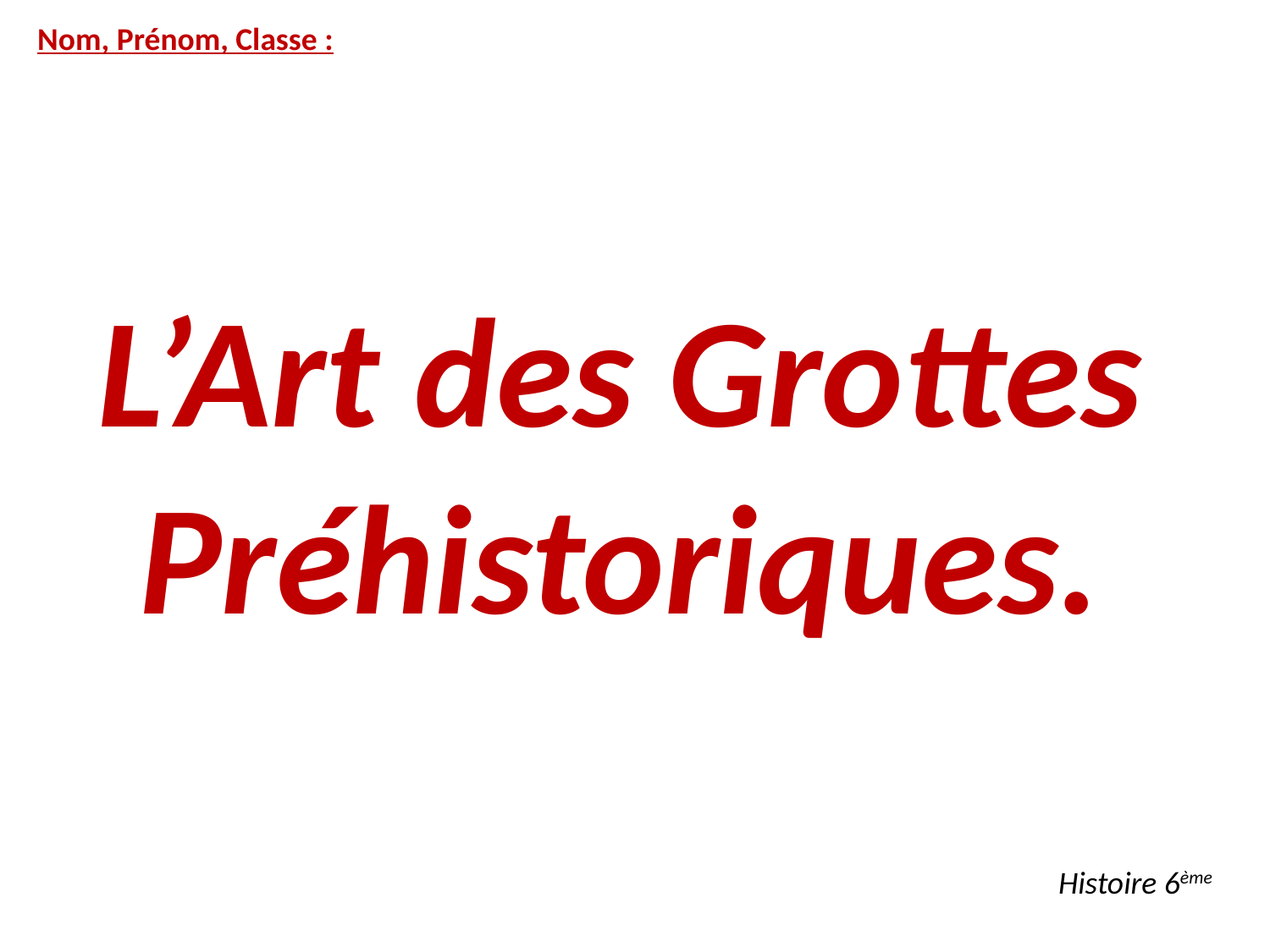

Nom, Prénom, Classe :
L’Art des Grottes Préhistoriques.
Histoire 6ème